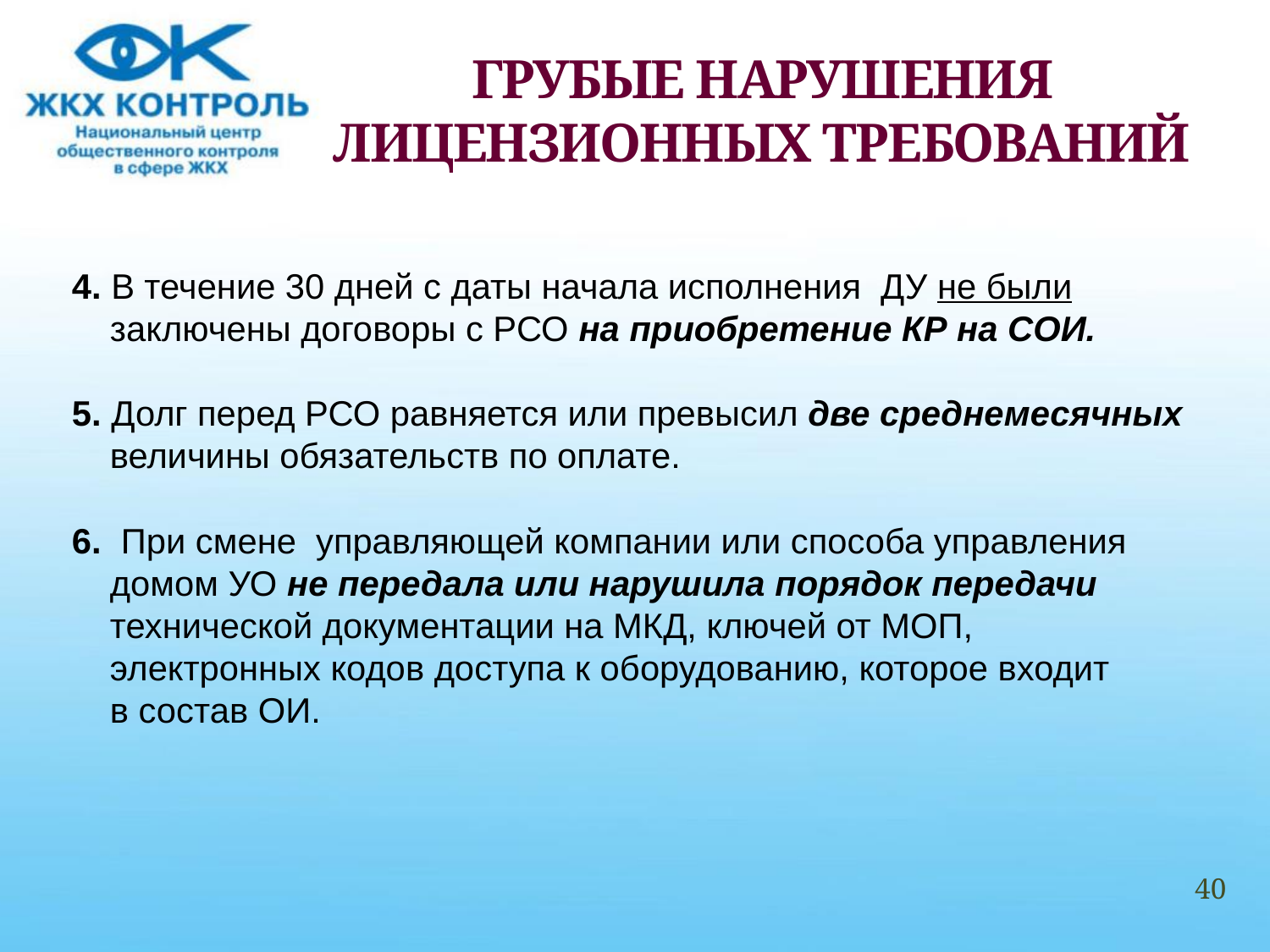

# ГРУБЫЕ НАРУШЕНИЯ ЛИЦЕНЗИОННЫХ ТРЕБОВАНИЙ
4. В течение 30 дней с даты начала исполнения  ДУ не были заключены договоры с РСО на приобретение КР на СОИ.
5. Долг перед РСО равняется или превысил две среднемесячных величины обязательств по оплате.
6.  При смене  управляющей компании или способа управления  домом УО не передала или нарушила порядок передачи технической документации на МКД, ключей от МОП, электронных кодов доступа к оборудованию, которое входит в состав ОИ.

40